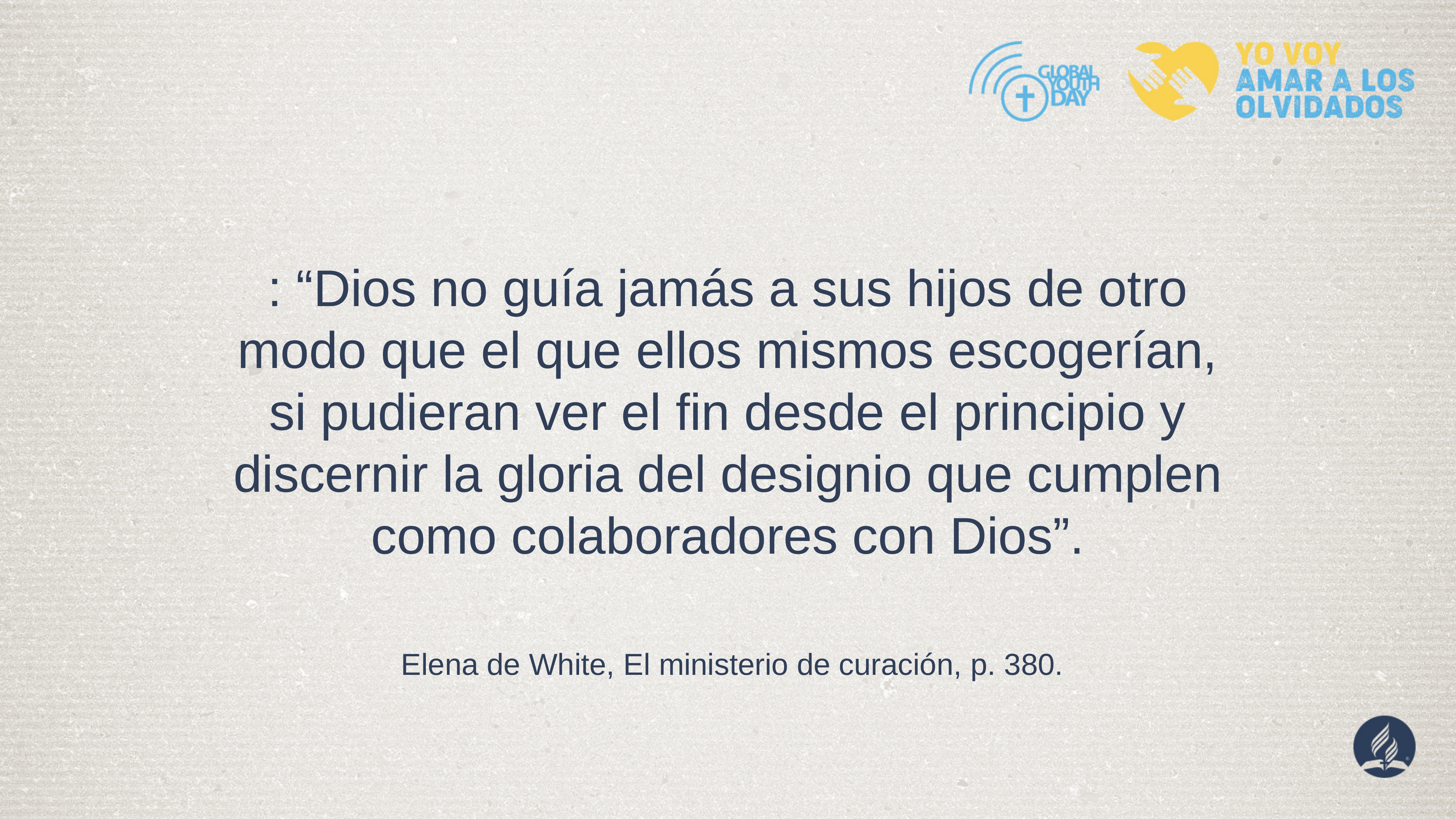

: “Dios no guía jamás a sus hijos de otro modo que el que ellos mismos escogerían, si pudieran ver el fin desde el principio y discernir la gloria del designio que cumplen como colaboradores con Dios”.
 Elena de White, El ministerio de curación, p. 380.